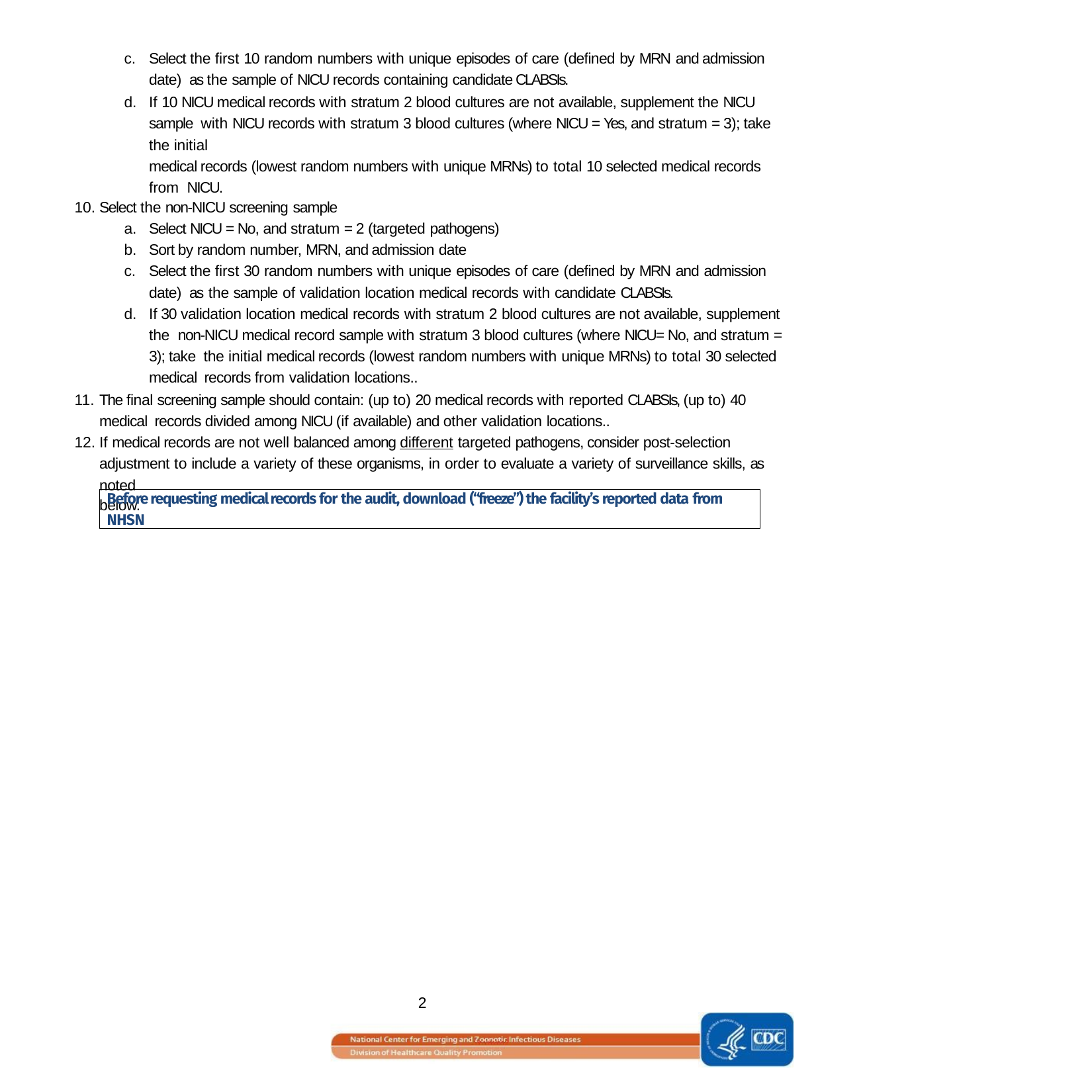

Select the first 10 random numbers with unique episodes of care (defined by MRN and admission date)  as the sample of NICU records containing candidate CLABSIs.
If 10 NICU medical records with stratum 2 blood cultures are not available, supplement the NICU sample  with NICU records with stratum 3 blood cultures (where NICU = Yes, and stratum = 3); take the initial
medical records (lowest random numbers with unique MRNs) to total 10 selected medical records from  NICU.
Select the non-NICU screening sample
Select NICU = No, and stratum = 2 (targeted pathogens)
Sort by random number, MRN, and admission date
Select the first 30 random numbers with unique episodes of care (defined by MRN and admission date)  as the sample of validation location medical records with candidate CLABSIs.
If 30 validation location medical records with stratum 2 blood cultures are not available, supplement the  non-NICU medical record sample with stratum 3 blood cultures (where NICU= No, and stratum = 3); take  the initial medical records (lowest random numbers with unique MRNs) to total 30 selected medical  records from validation locations..
The final screening sample should contain: (up to) 20 medical records with reported CLABSIs, (up to) 40 medical  records divided among NICU (if available) and other validation locations..
If medical records are not well balanced among different targeted pathogens, consider post-selection  adjustment to include a variety of these organisms, in order to evaluate a variety of surveillance skills, as noted
below.
Before requesting medical records for the audit, download (“freeze”) the facility’s reported data from
NHSN
2